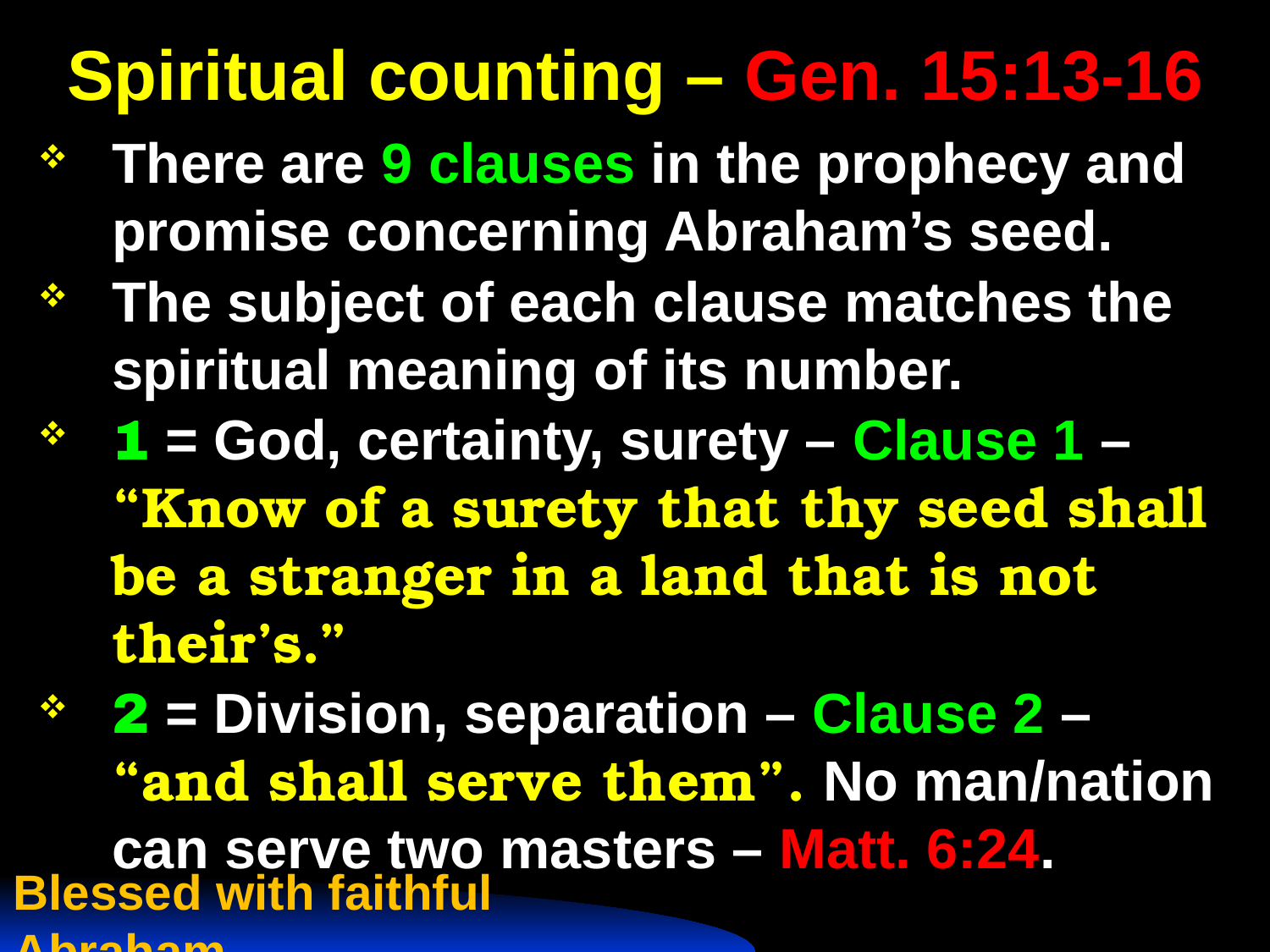

# Spiritual counting – Gen. 15:13-16
There are 9 clauses in the prophecy and promise concerning Abraham’s seed.
The subject of each clause matches the spiritual meaning of its number.
1 = God, certainty, surety – Clause 1 – “Know of a surety that thy seed shall be a stranger in a land that is not their’s.”
2 = Division, separation – Clause 2 – “and shall serve them”. No man/nation can serve two masters – Matt. 6:24.
Blessed with faithful Abraham